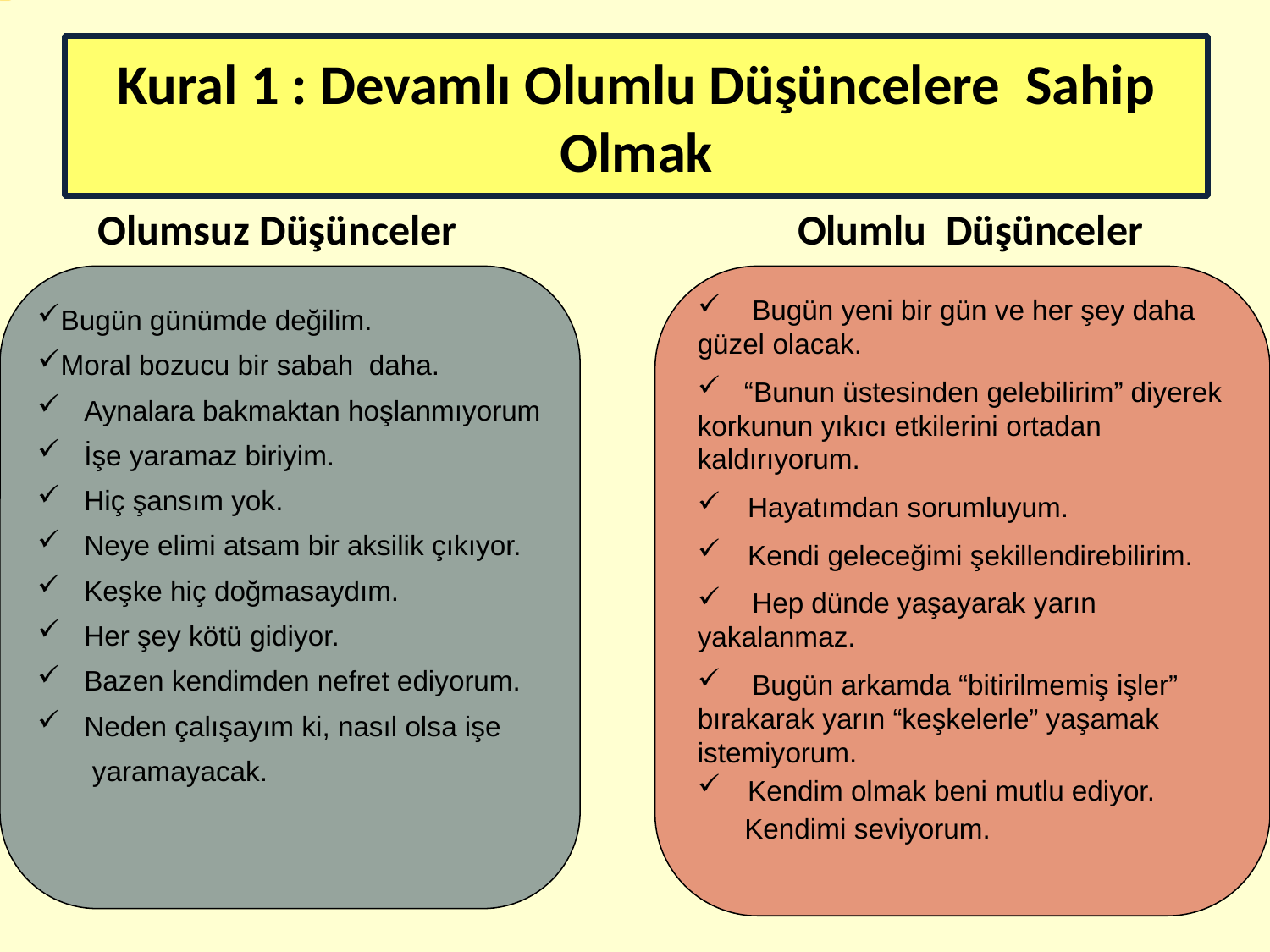

# Kural 1 : Devamlı Olumlu Düşüncelere  Sahip Olmak
Olumsuz Düşünceler
Olumlu  Düşünceler

    Bugün yeni bir gün ve her şey daha güzel olacak.
   “Bunun üstesinden gelebilirim” diyerek korkunun yıkıcı etkilerini ortadan kaldırıyorum.
	Hayatımdan sorumluyum.
	Kendi geleceğimi şekillendirebilirim.
    Hep dünde yaşayarak yarın yakalanmaz.
    Bugün arkamda “bitirilmemiş işler” bırakarak yarın “keşkelerle” yaşamak istemiyorum.
 	Kendim olmak beni mutlu ediyor.
      Kendimi seviyorum.

Bugün günümde değilim.
Moral bozucu bir sabah  daha.
   Aynalara bakmaktan hoşlanmıyorum
   İşe yaramaz biriyim.
   Hiç şansım yok.
   Neye elimi atsam bir aksilik çıkıyor.
   Keşke hiç doğmasaydım.
   Her şey kötü gidiyor.
   Bazen kendimden nefret ediyorum.
   Neden çalışayım ki, nasıl olsa işe
       yaramayacak.